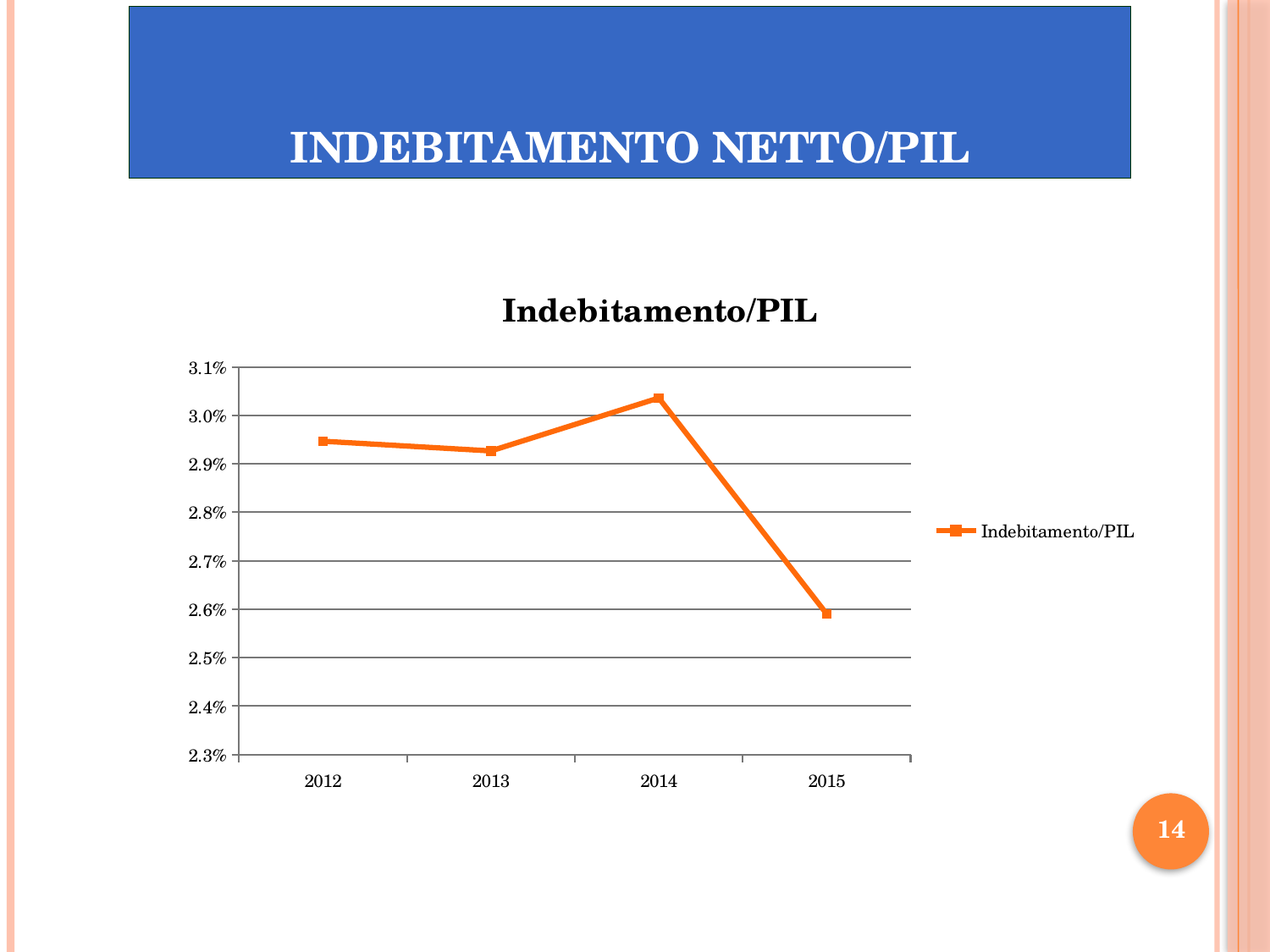

# INDEBITAMENTO NETTO/PIL

### Chart:

| Category |  |
|---|---|
| 2012 | 0.029466951204891033 |
| 2013 | 0.029267465001725692 |
| 2014 | 0.030359504495652608 |
| 2015 | 0.02590365061944135 |
14